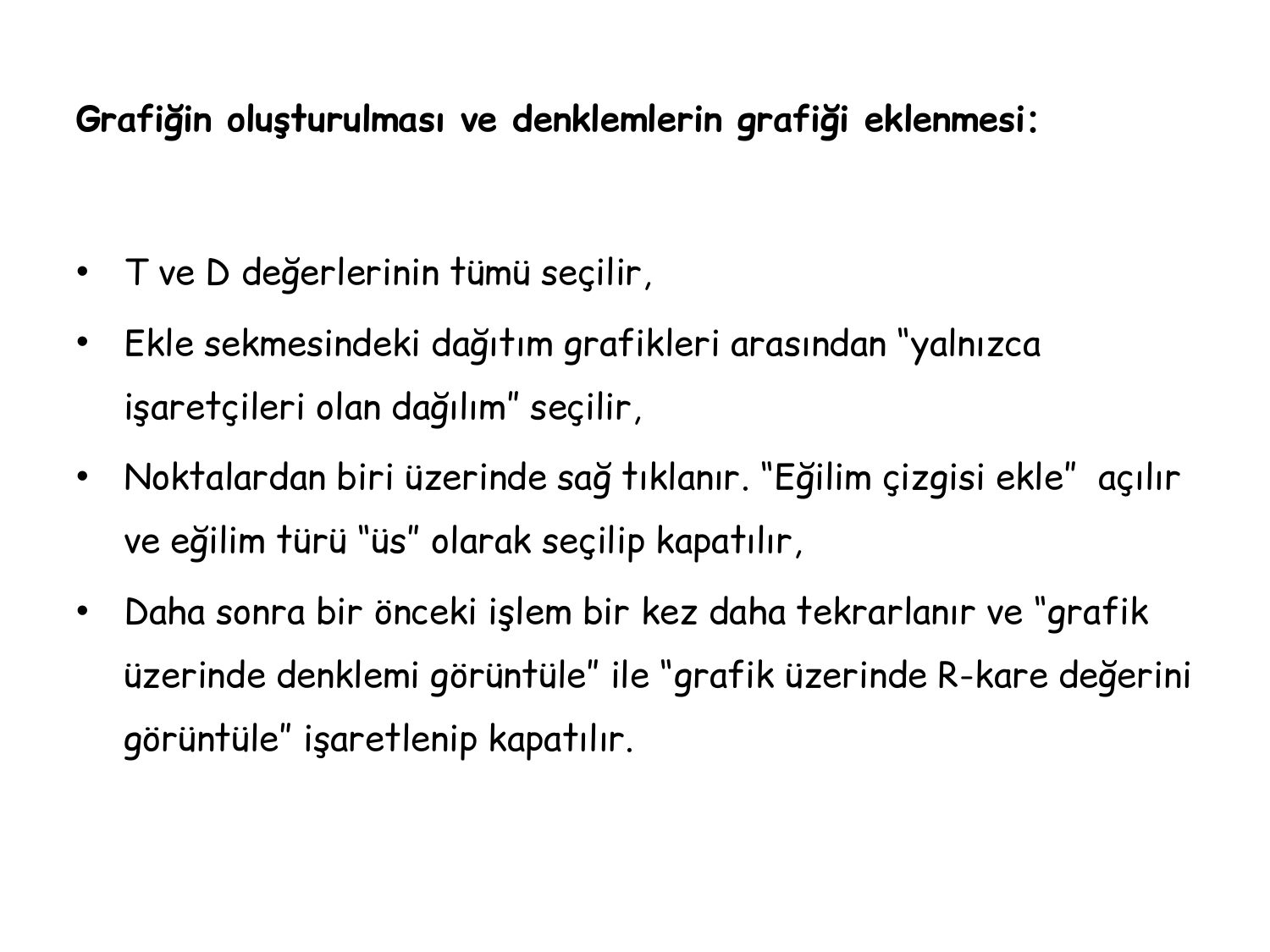

# Grafiğin oluşturulması ve denklemlerin grafiği eklenmesi:
T ve D değerlerinin tümü seçilir,
Ekle sekmesindeki dağıtım grafikleri arasından “yalnızca işaretçileri olan dağılım” seçilir,
Noktalardan biri üzerinde sağ tıklanır. “Eğilim çizgisi ekle”  açılır ve eğilim türü “üs” olarak seçilip kapatılır,
Daha sonra bir önceki işlem bir kez daha tekrarlanır ve “grafik üzerinde denklemi görüntüle” ile “grafik üzerinde R-kare değerini görüntüle” işaretlenip kapatılır.